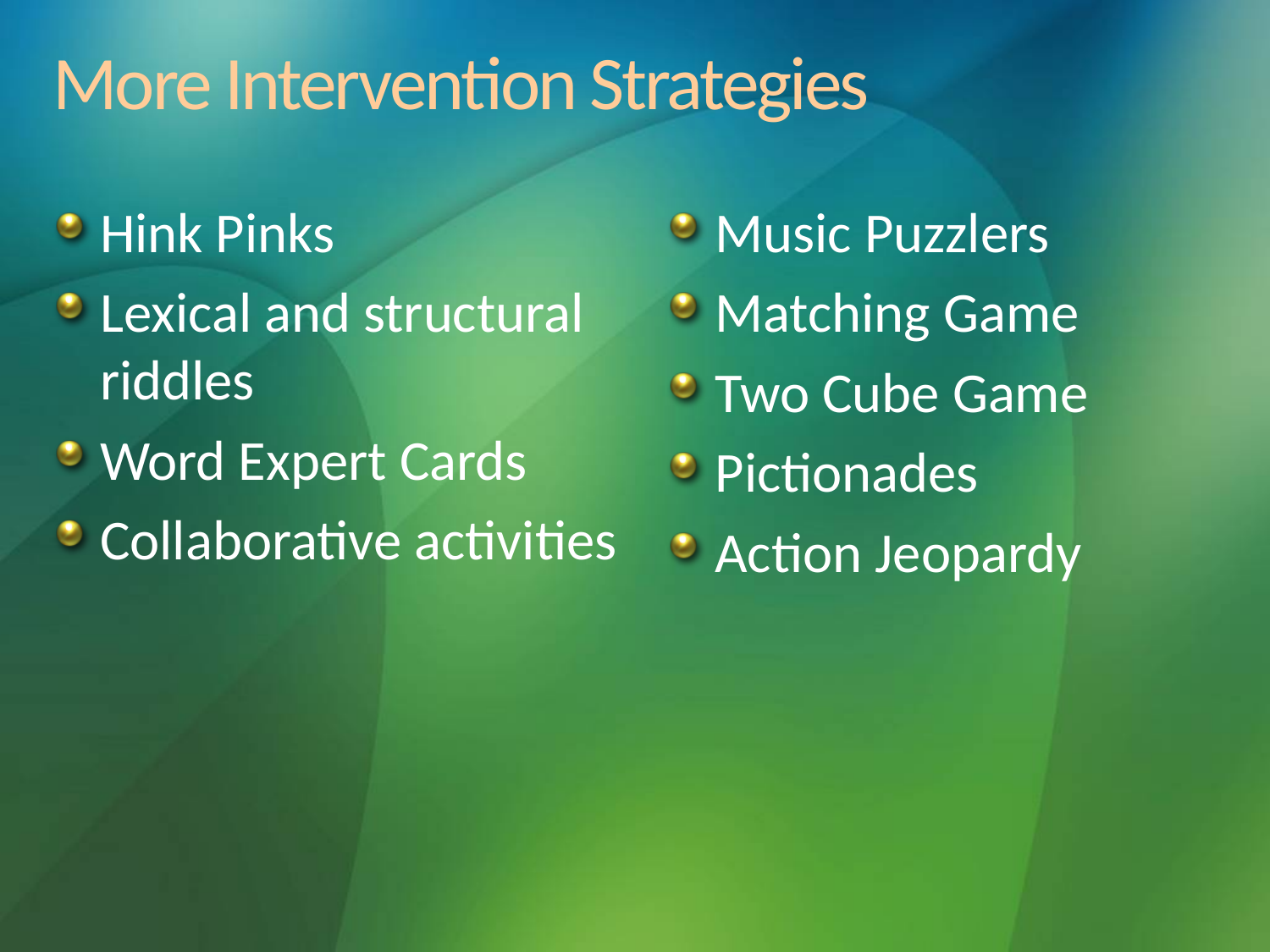

# More Intervention Strategies
Hink Pinks
Lexical and structural riddles
Word Expert Cards
Collaborative activities

Music Puzzlers
Matching Game
Two Cube Game
Pictionades
Action Jeopardy